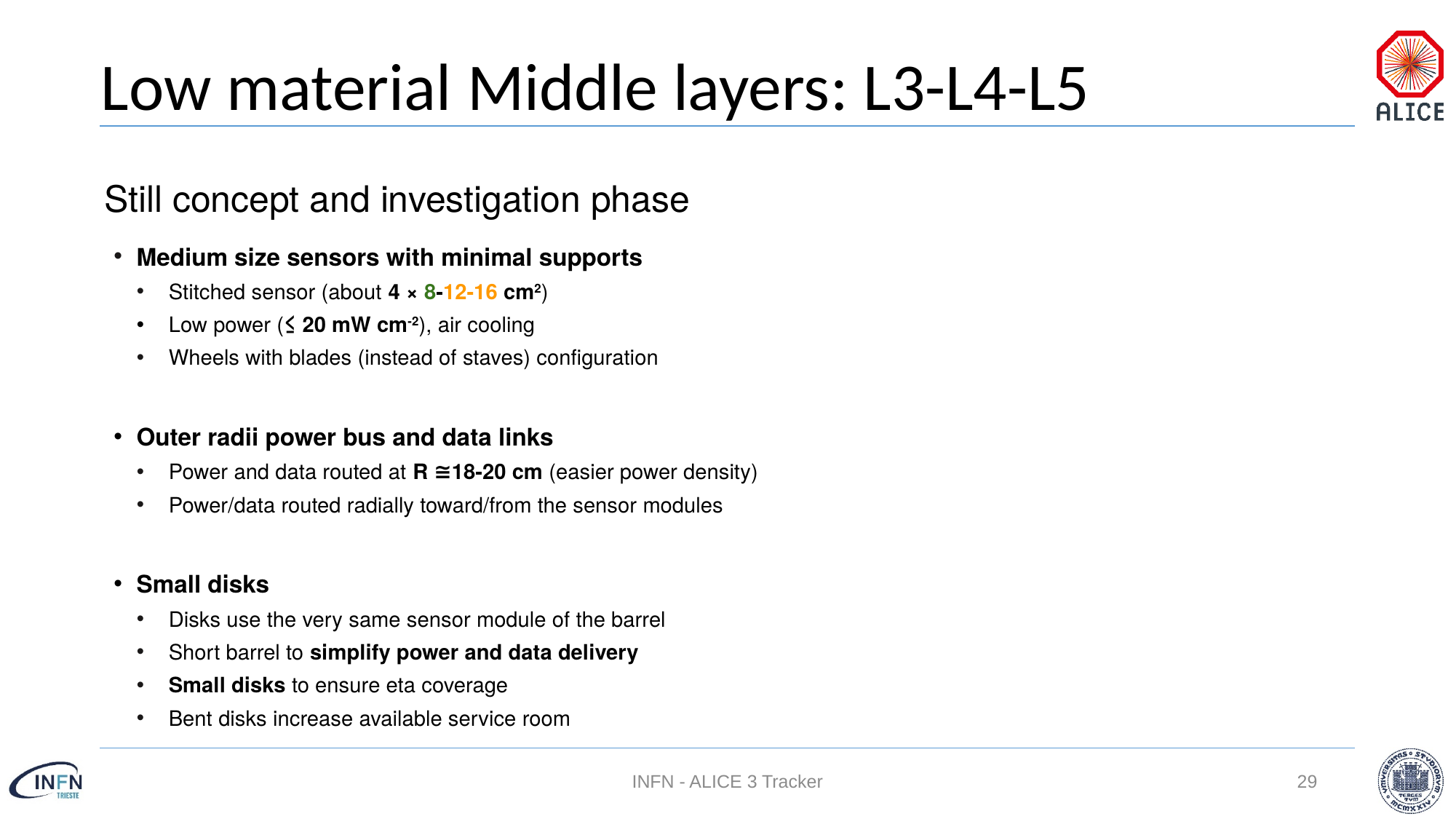

# Low material Middle layers: L3-L4-L5
Still concept and investigation phase
Medium size sensors with minimal supports
Stitched sensor (about 4 × 8-12-16 cm2)
Low power (≤ 20 mW cm-2), air cooling
Wheels with blades (instead of staves) configuration

Outer radii power bus and data links
Power and data routed at R ≅18-20 cm (easier power density)
Power/data routed radially toward/from the sensor modules

Small disks
Disks use the very same sensor module of the barrel
Short barrel to simplify power and data delivery
Small disks to ensure eta coverage
Bent disks increase available service room
INFN - ALICE 3 Tracker
29